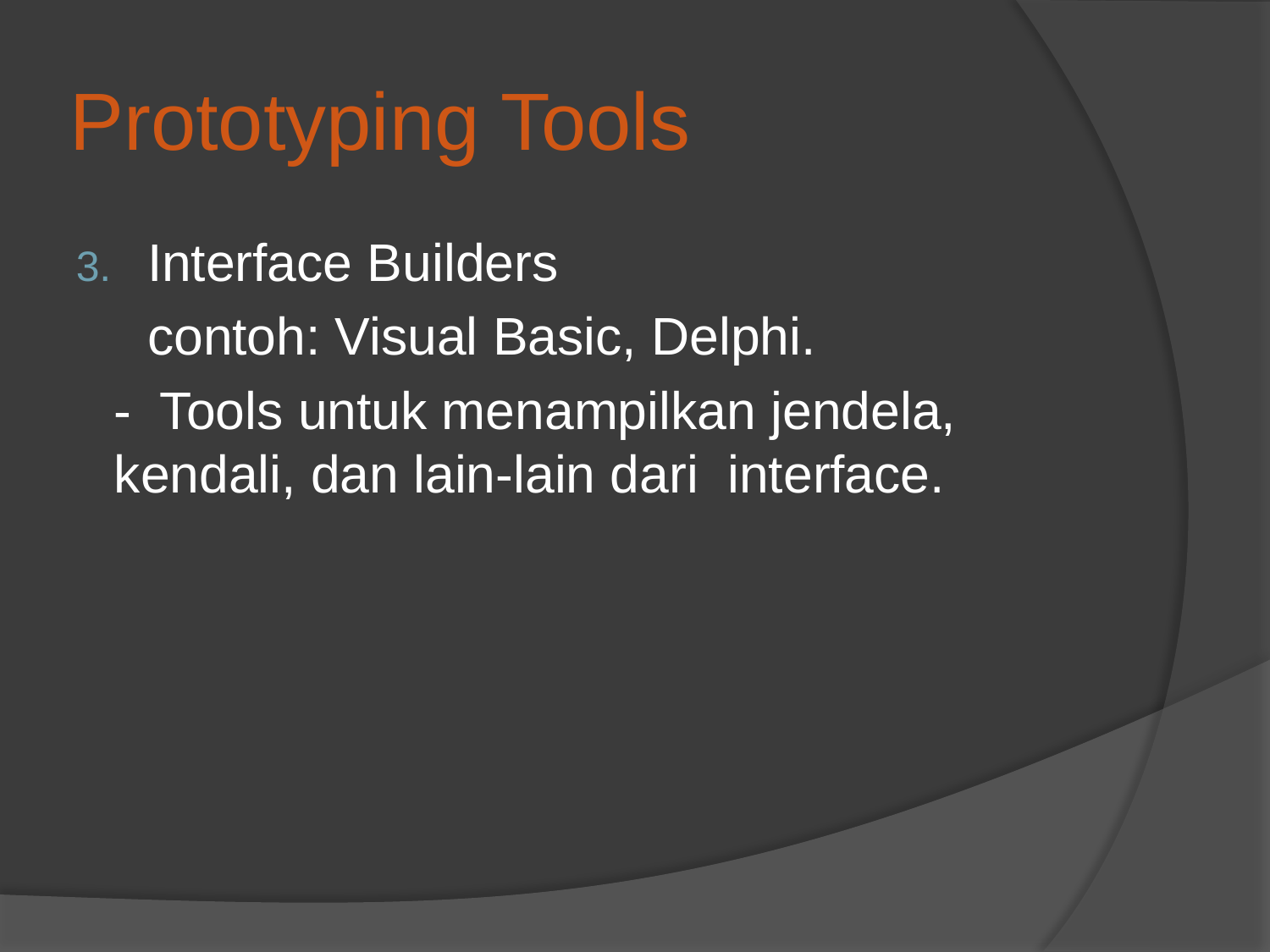

# Prototyping Tools
Interface Builders
	contoh: Visual Basic, Delphi.
	-  Tools untuk menampilkan jendela, kendali, dan lain-lain dari  interface.